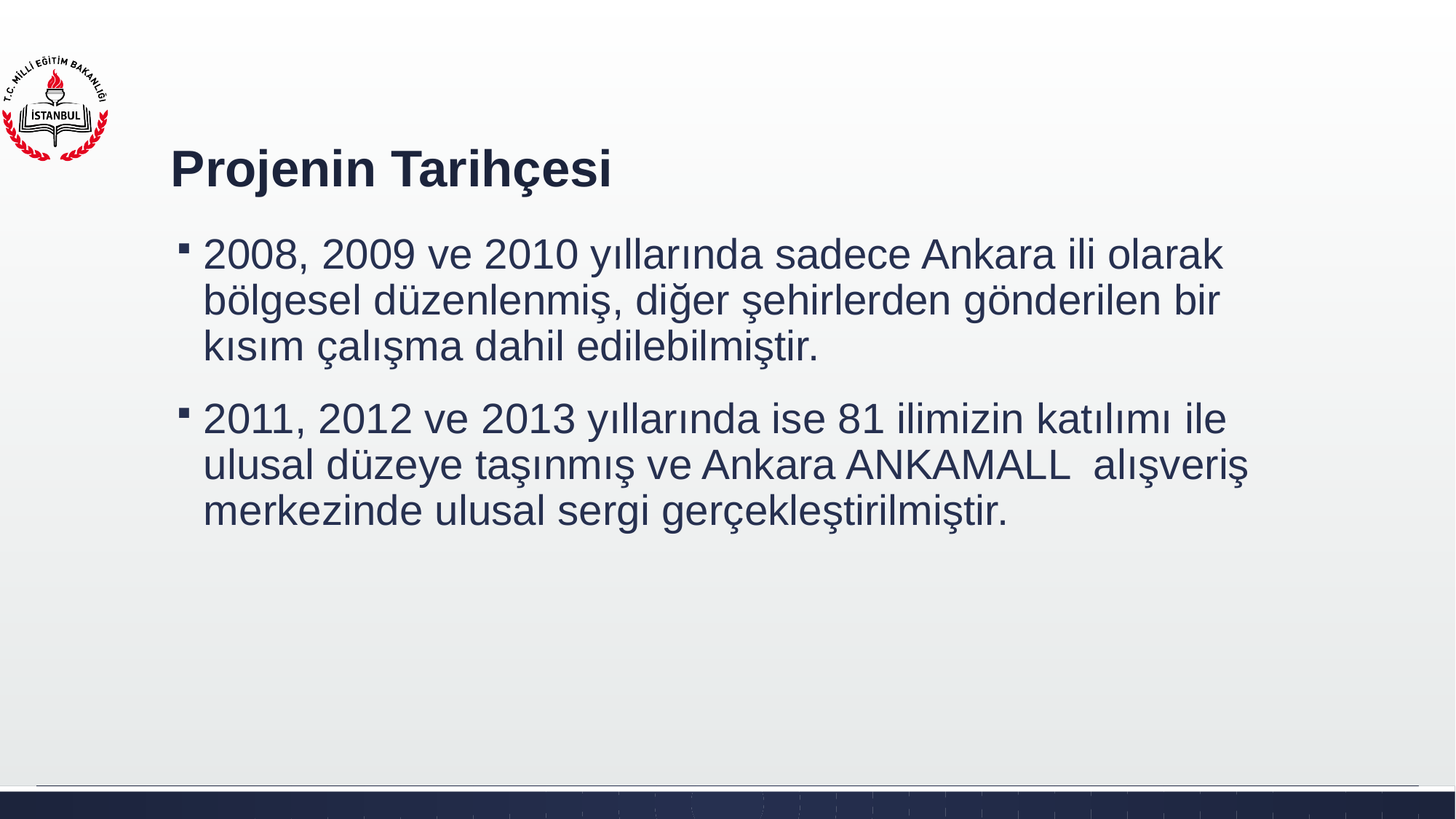

# Projenin Tarihçesi
2008, 2009 ve 2010 yıllarında sadece Ankara ili olarak bölgesel düzenlenmiş, diğer şehirlerden gönderilen bir kısım çalışma dahil edilebilmiştir.
2011, 2012 ve 2013 yıllarında ise 81 ilimizin katılımı ile ulusal düzeye taşınmış ve Ankara ANKAMALL  alışveriş merkezinde ulusal sergi gerçekleştirilmiştir.